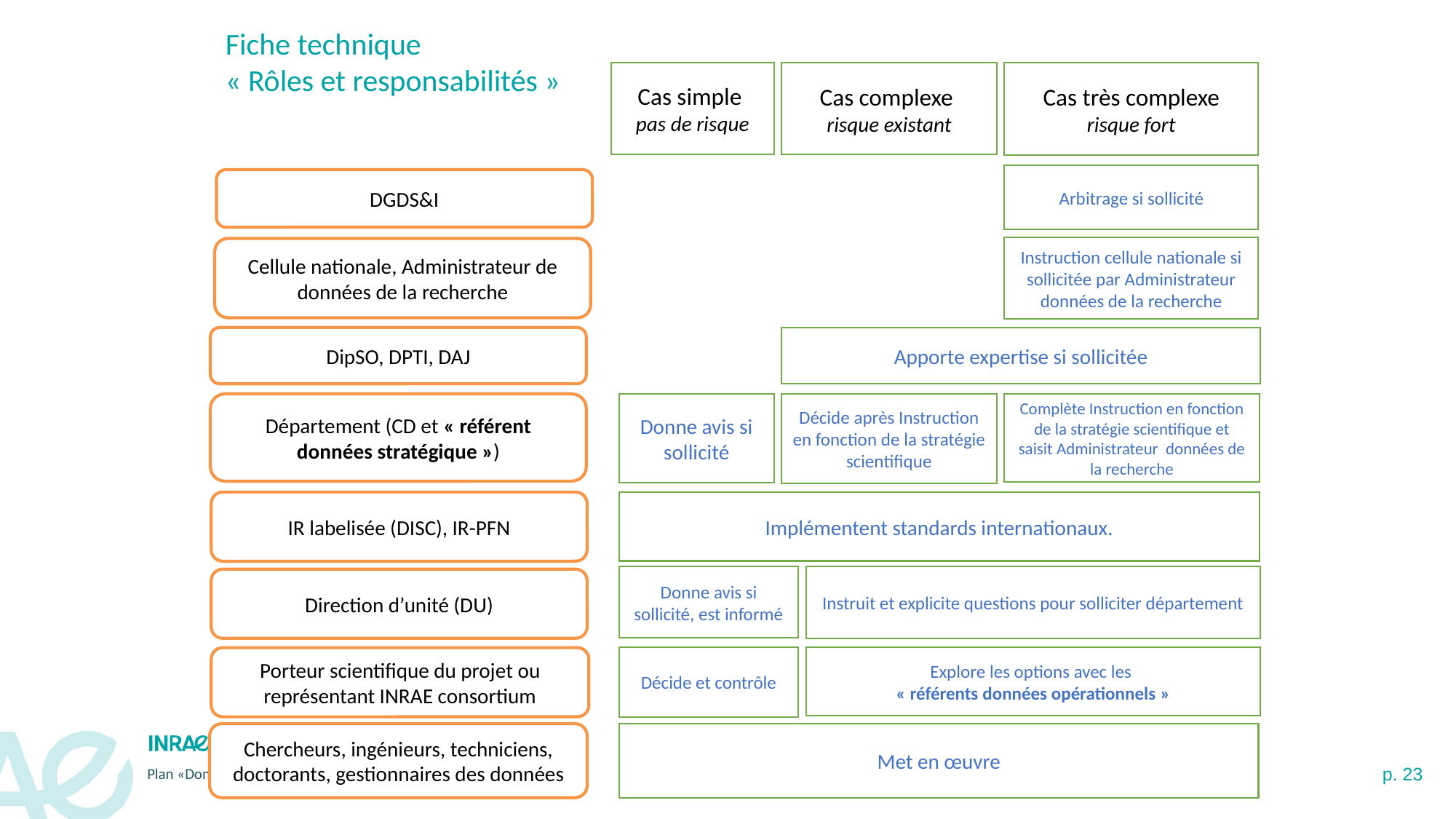

Fiche technique
« Rôles et responsabilités »

Cas complexe
risque existant
Cas très complexe
risque fort
Cas simple
pas de risque
Arbitrage si sollicité
DGDS&I
Instruction cellule nationale si sollicitée par Administrateur données de la recherche
Cellule nationale, Administrateur de données de la recherche
DipSO, DPTI, DAJ
Apporte expertise si sollicitée
Décide après Instruction en fonction de la stratégie scientifique
Donne avis si sollicité
Complète Instruction en fonction de la stratégie scientifique et saisit Administrateur  données de la recherche
Département (CD et « référent données stratégique »)
IR labelisée (DISC), IR-PFN
Implémentent standards internationaux.
Instruit et explicite questions pour solliciter département
Donne avis si sollicité, est informé
Direction d’unité (DU)
Explore les options avec les
« référents données opérationnels »
Décide et contrôle
Porteur scientifique du projet ou représentant INRAE consortium
Chercheurs, ingénieurs, techniciens, doctorants, gestionnaires des données
Met en œuvre